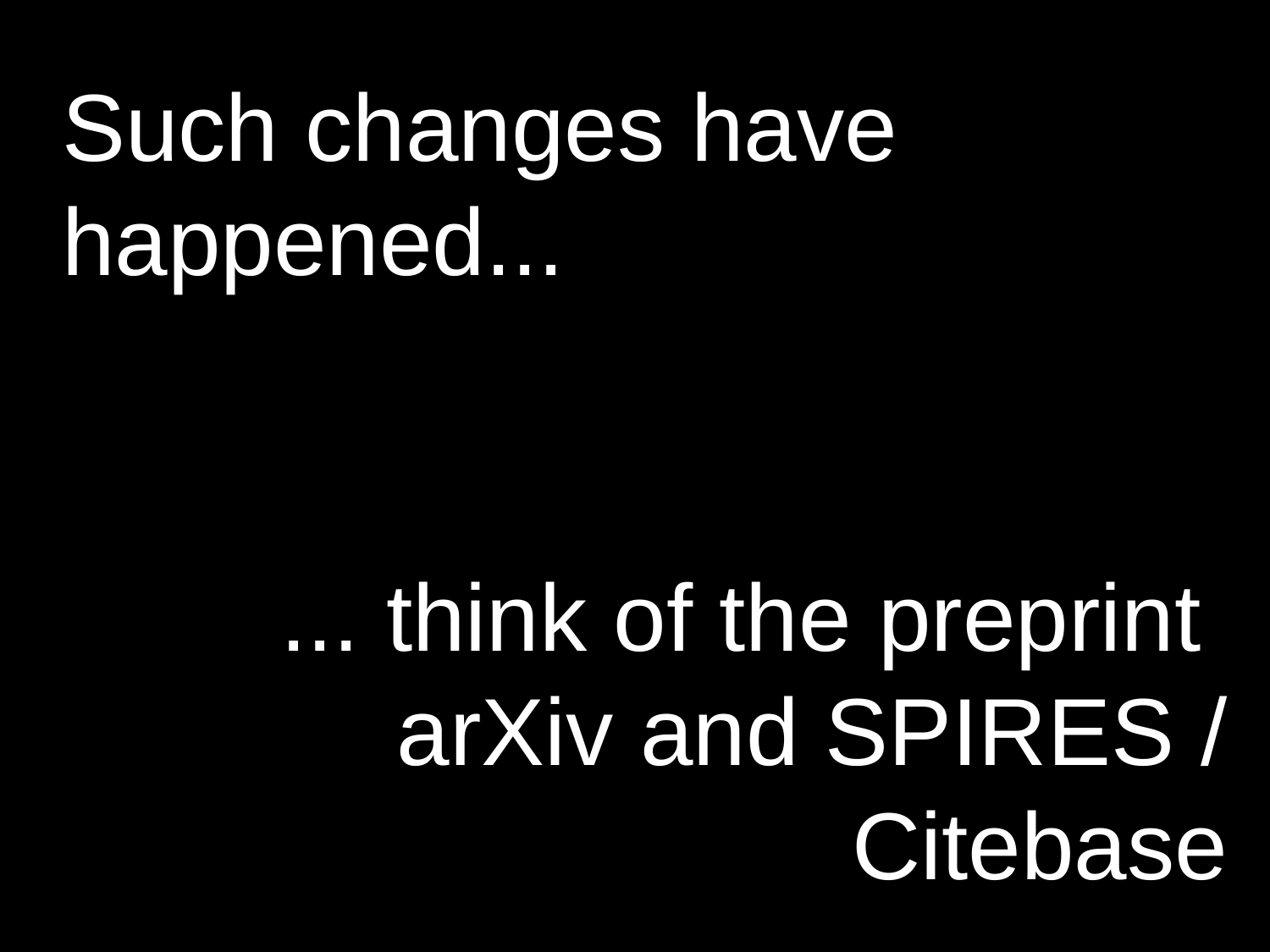

Such changes have happened...
... think of the preprint
arXiv and SPIRES / Citebase